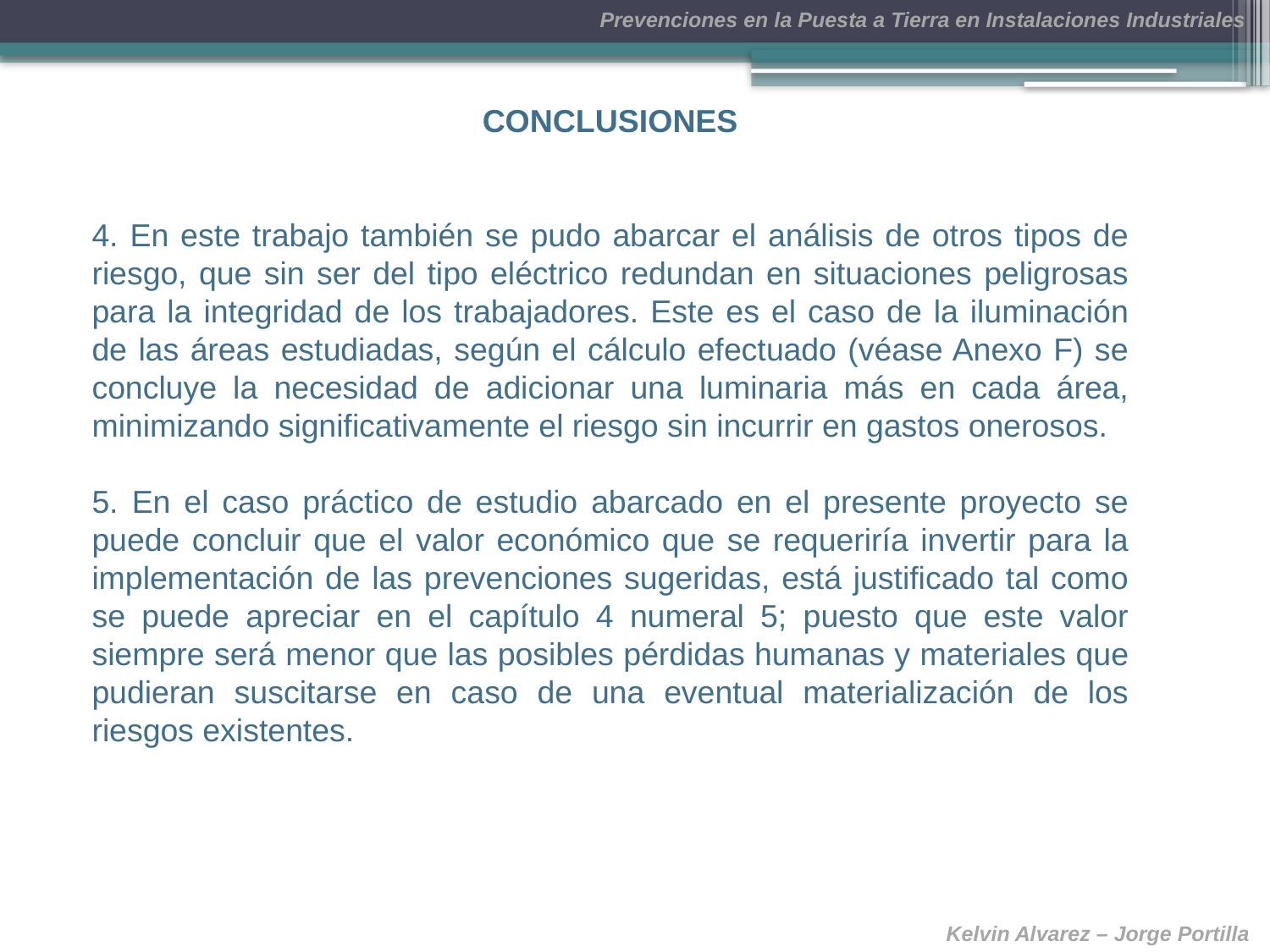

CONCLUSIONES

4. En este trabajo también se pudo abarcar el análisis de otros tipos de riesgo, que sin ser del tipo eléctrico redundan en situaciones peligrosas para la integridad de los trabajadores. Este es el caso de la iluminación de las áreas estudiadas, según el cálculo efectuado (véase Anexo F) se concluye la necesidad de adicionar una luminaria más en cada área, minimizando significativamente el riesgo sin incurrir en gastos onerosos.

5. En el caso práctico de estudio abarcado en el presente proyecto se puede concluir que el valor económico que se requeriría invertir para la implementación de las prevenciones sugeridas, está justificado tal como se puede apreciar en el capítulo 4 numeral 5; puesto que este valor siempre será menor que las posibles pérdidas humanas y materiales que pudieran suscitarse en caso de una eventual materialización de los riesgos existentes.